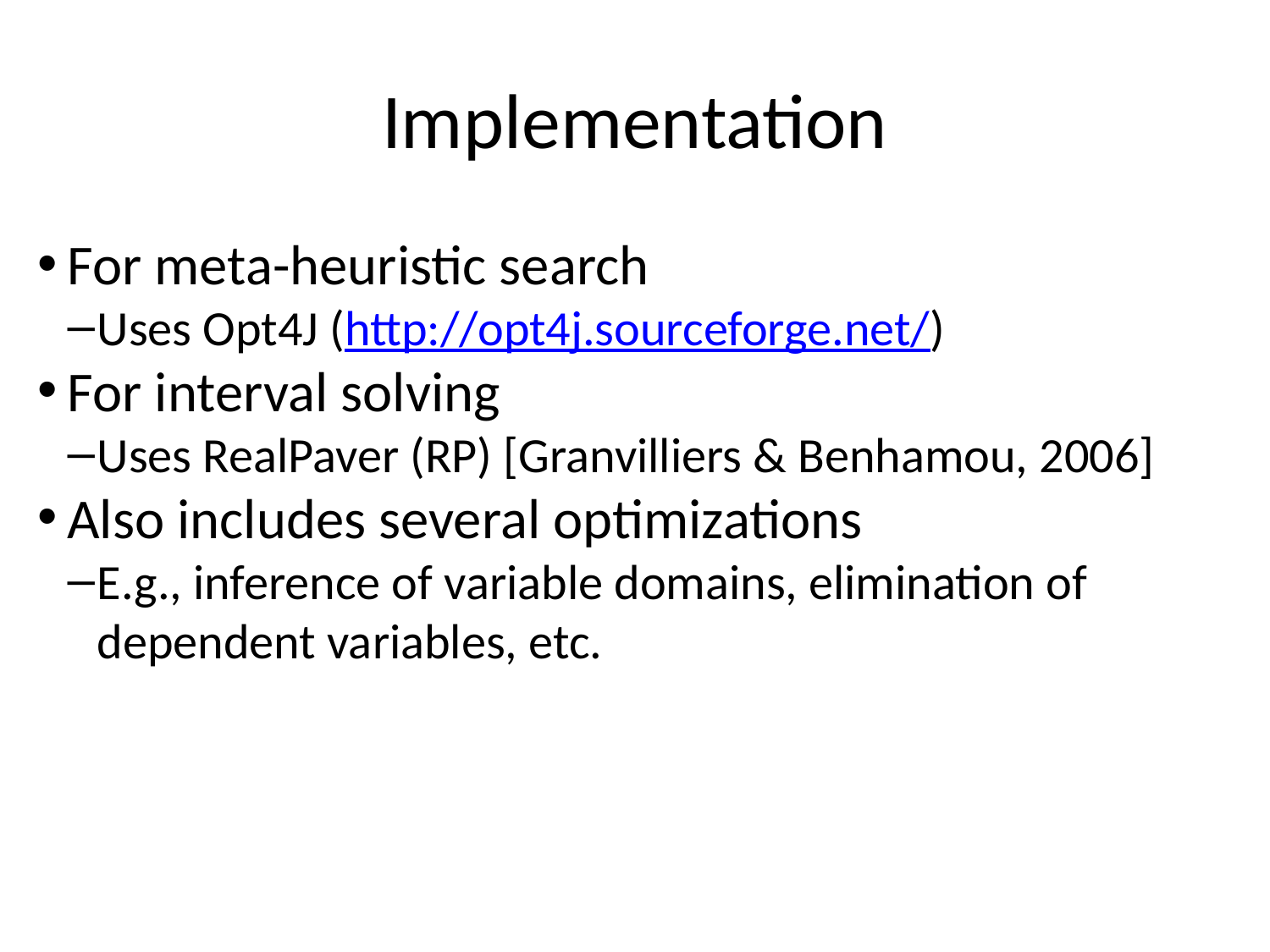

Implementation
For meta-heuristic search
Uses Opt4J (http://opt4j.sourceforge.net/)
For interval solving
Uses RealPaver (RP) [Granvilliers & Benhamou, 2006]
Also includes several optimizations
E.g., inference of variable domains, elimination of dependent variables, etc.